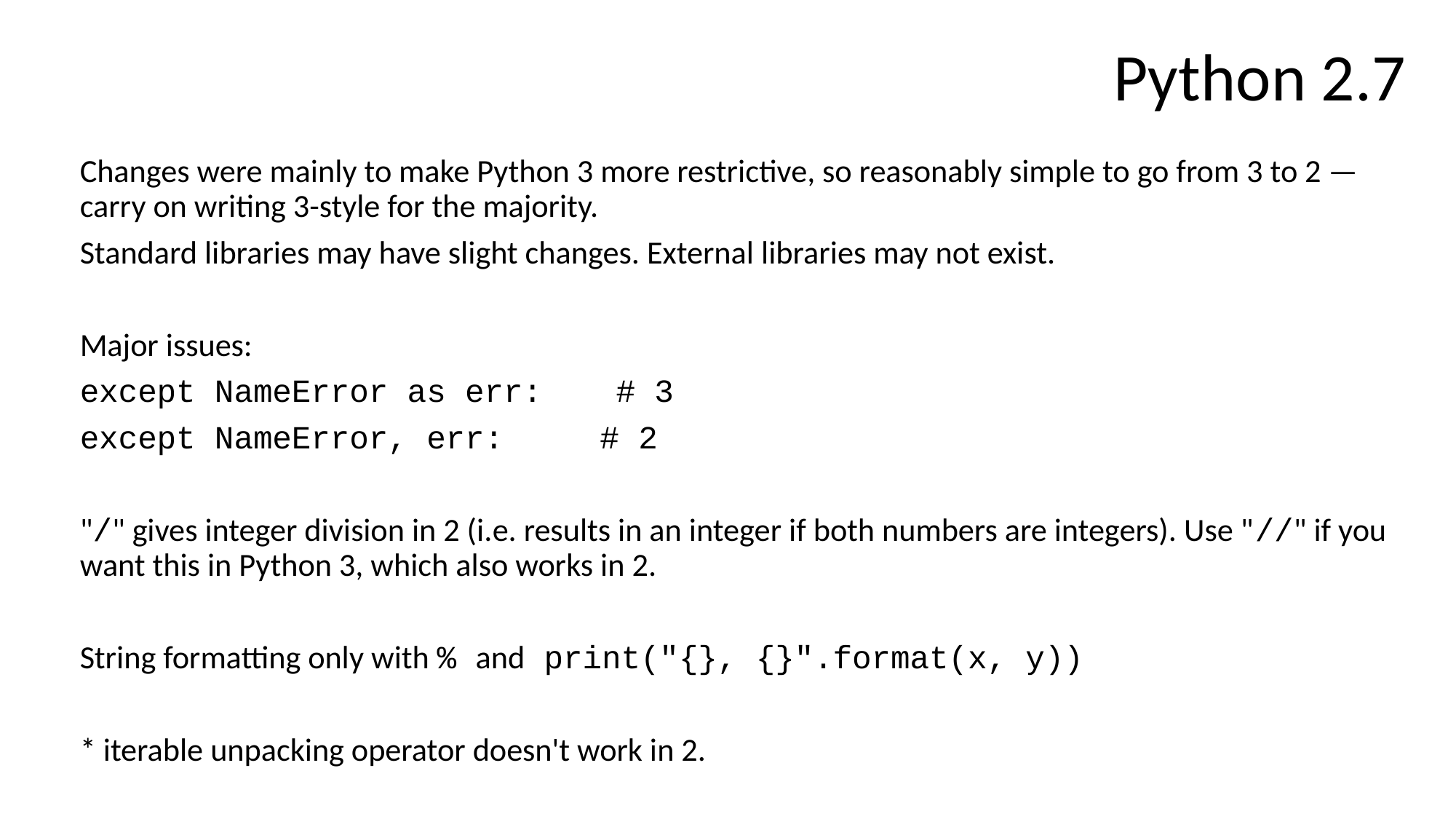

# Python 2.7
Changes were mainly to make Python 3 more restrictive, so reasonably simple to go from 3 to 2 — carry on writing 3-style for the majority.
Standard libraries may have slight changes. External libraries may not exist.

Major issues:
except NameError as err: 	  # 3
except NameError, err:     # 2

"/" gives integer division in 2 (i.e. results in an integer if both numbers are integers). Use "//" if you want this in Python 3, which also works in 2.

String formatting only with % and print("{}, {}".format(x, y))

* iterable unpacking operator doesn't work in 2.